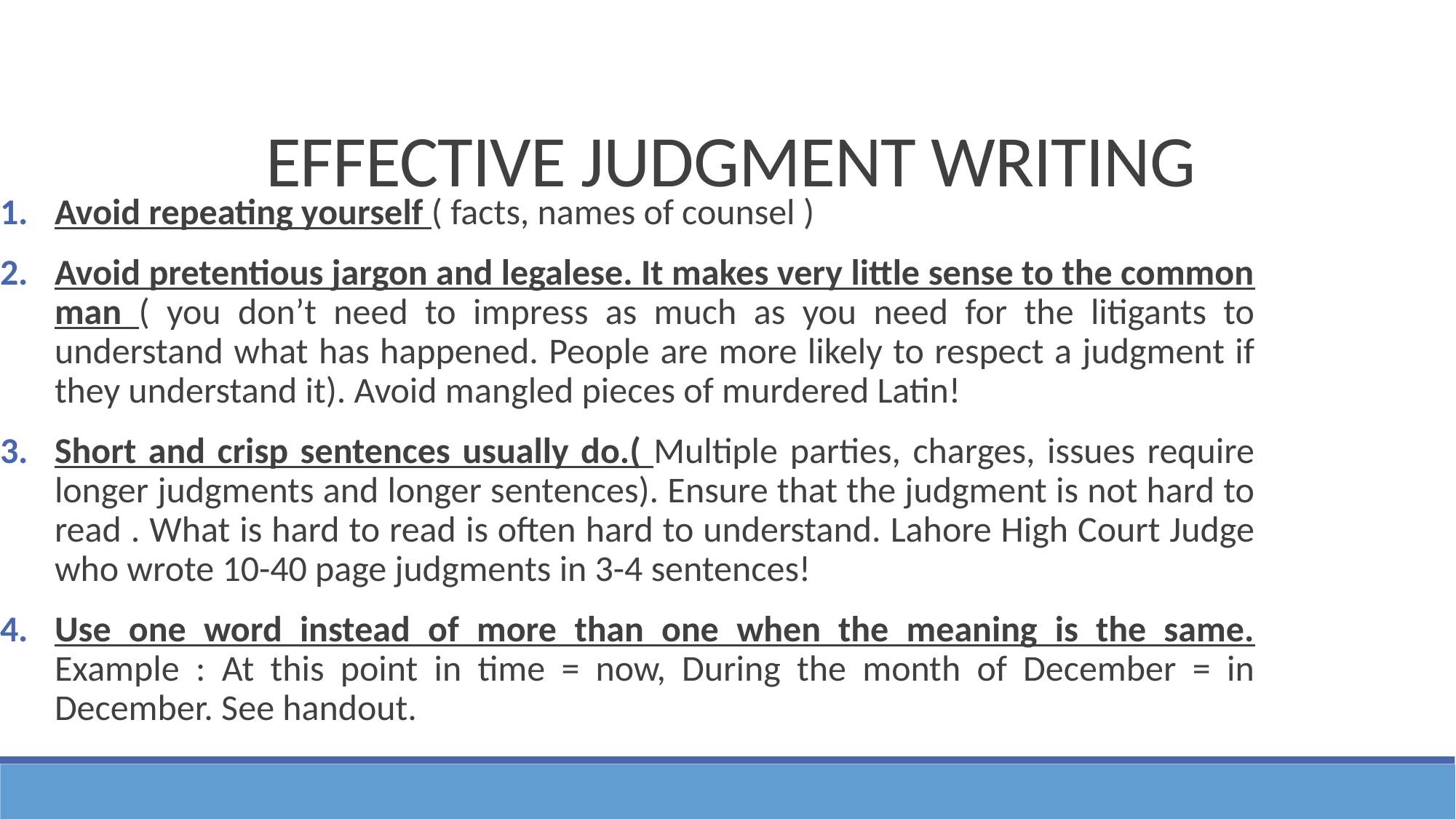

EFFECTIVE JUDGMENT WRITING
Avoid repeating yourself ( facts, names of counsel )
Avoid pretentious jargon and legalese. It makes very little sense to the common man ( you don’t need to impress as much as you need for the litigants to understand what has happened. People are more likely to respect a judgment if they understand it). Avoid mangled pieces of murdered Latin!
Short and crisp sentences usually do.( Multiple parties, charges, issues require longer judgments and longer sentences). Ensure that the judgment is not hard to read . What is hard to read is often hard to understand. Lahore High Court Judge who wrote 10-40 page judgments in 3-4 sentences!
Use one word instead of more than one when the meaning is the same. Example : At this point in time = now, During the month of December = in December. See handout.